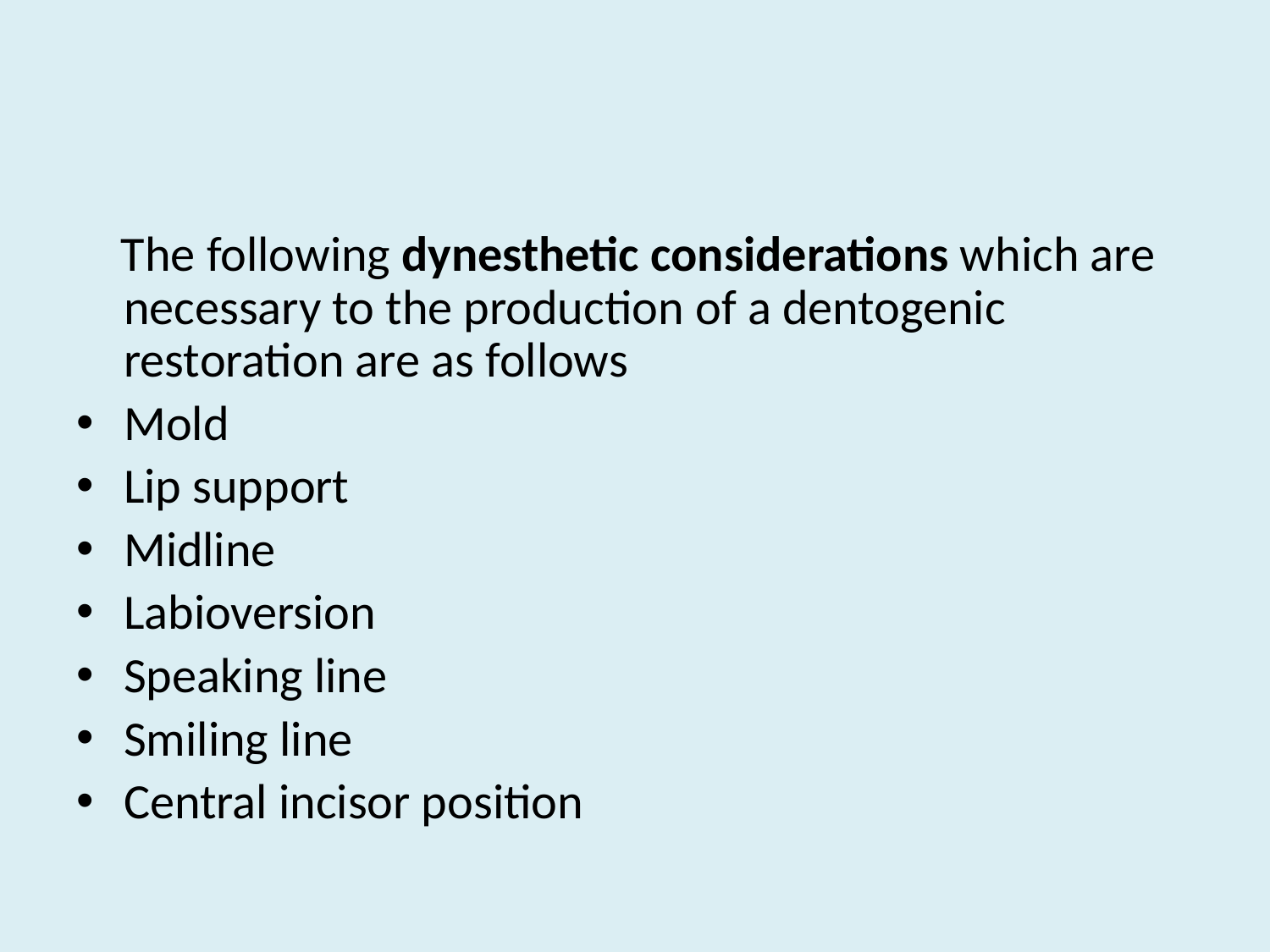

#
    The following dynesthetic considerations which are necessary to the production of a dentogenic restoration are as follows
Mold
Lip support
Midline
Labioversion
Speaking line
Smiling line
Central incisor position